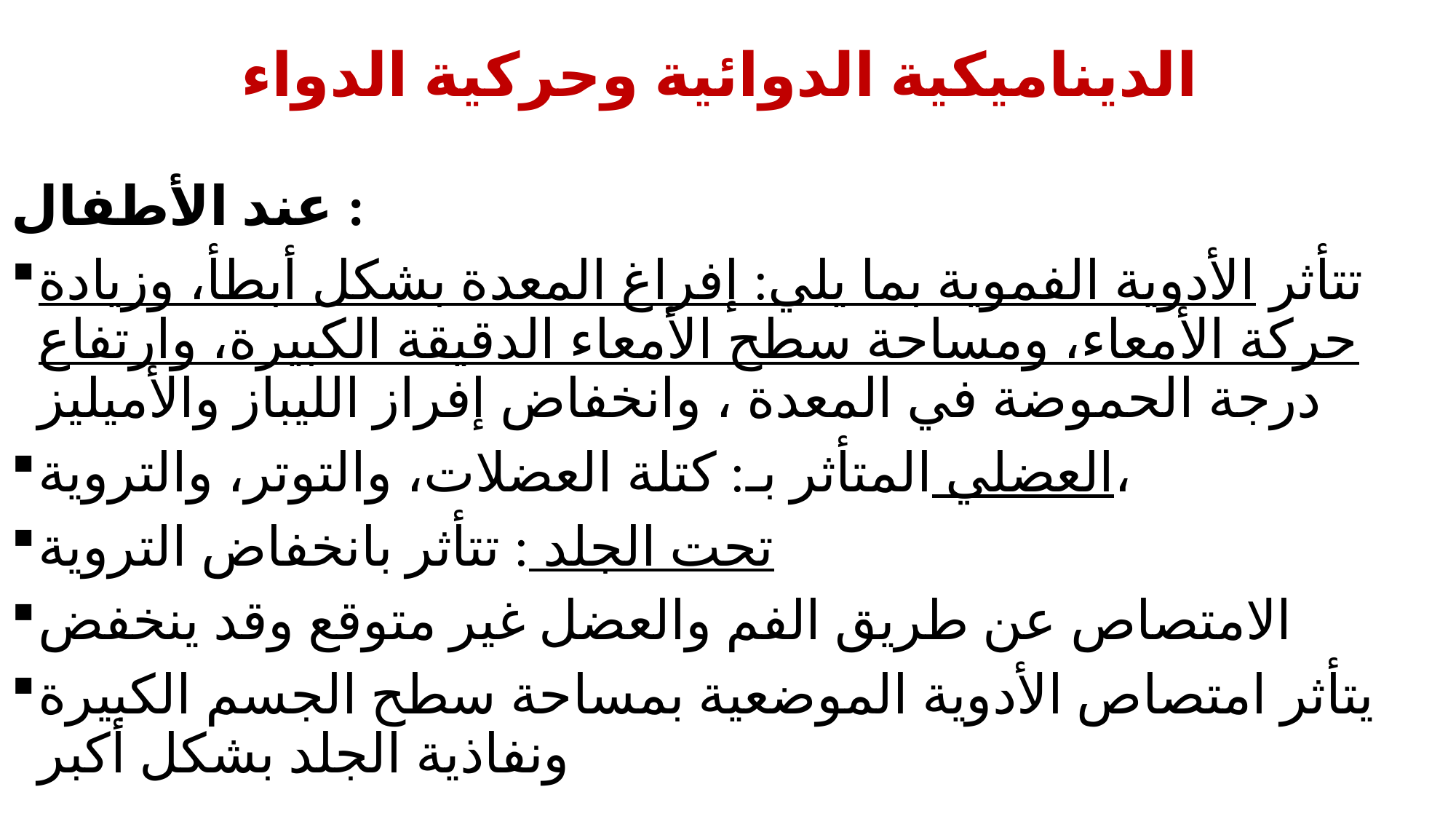

# الديناميكية الدوائية وحركية الدواء
عند الأطفال :
تتأثر الأدوية الفموية بما يلي: إفراغ المعدة بشكل أبطأ، وزيادة حركة الأمعاء، ومساحة سطح الأمعاء الدقيقة الكبيرة، وارتفاع درجة الحموضة في المعدة ، وانخفاض إفراز الليباز والأميليز
العضلي المتأثر بـ: كتلة العضلات، والتوتر، والتروية،
تحت الجلد : تتأثر بانخفاض التروية
الامتصاص عن طريق الفم والعضل غير متوقع وقد ينخفض
يتأثر امتصاص الأدوية الموضعية بمساحة سطح الجسم الكبيرة ونفاذية الجلد بشكل أكبر